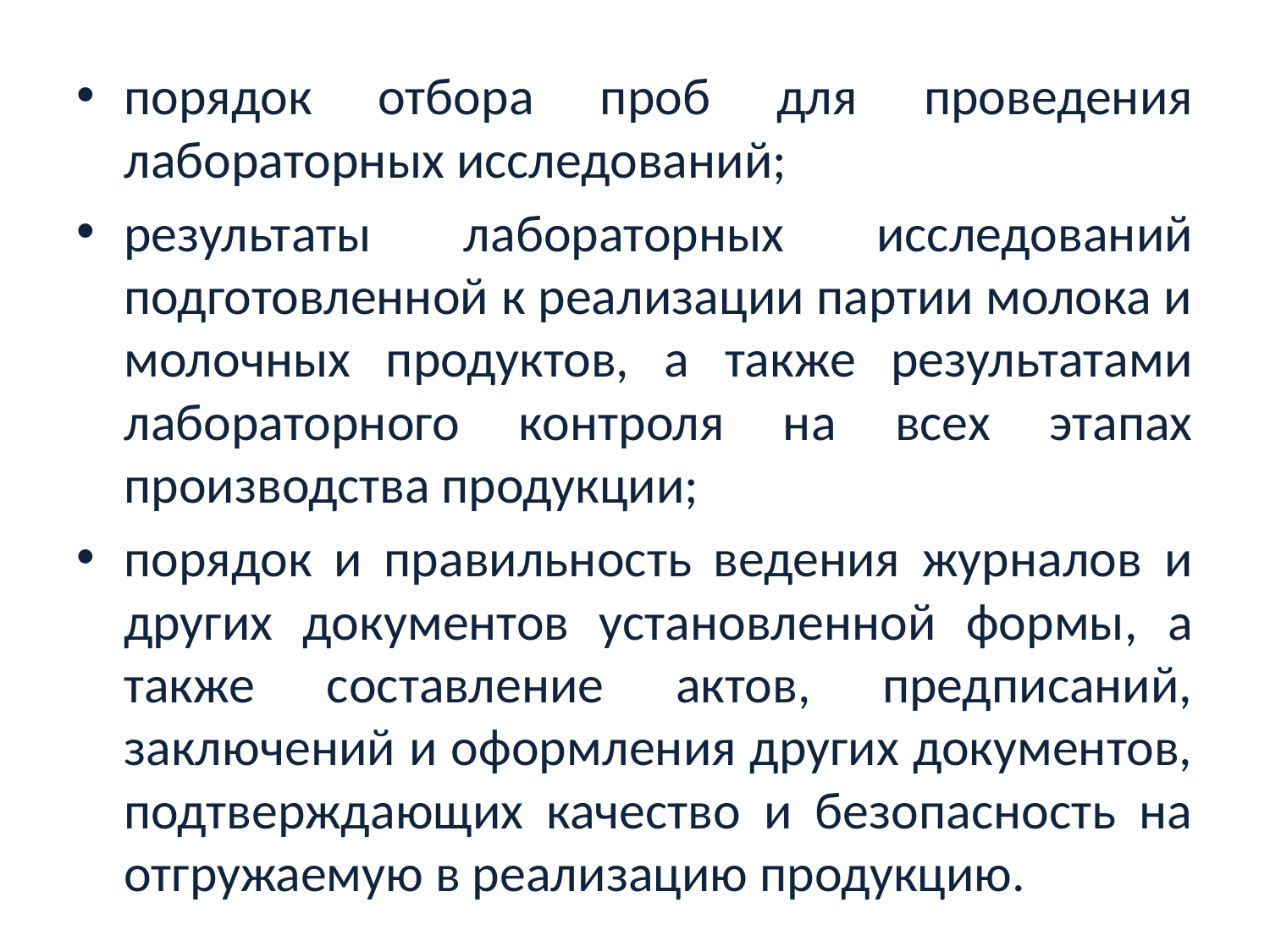

порядок отбора проб для проведения лабораторных исследований;
результаты лабораторных исследований подготовленной к реализации партии молока и молочных продуктов, а также результатами лабораторного контроля на всех этапах производства продукции;
порядок и правильность ведения журналов и других документов установленной формы, а также составление актов, предписаний, заключений и оформления других документов, подтверждающих качество и безопасность на отгружаемую в реализацию продукцию.